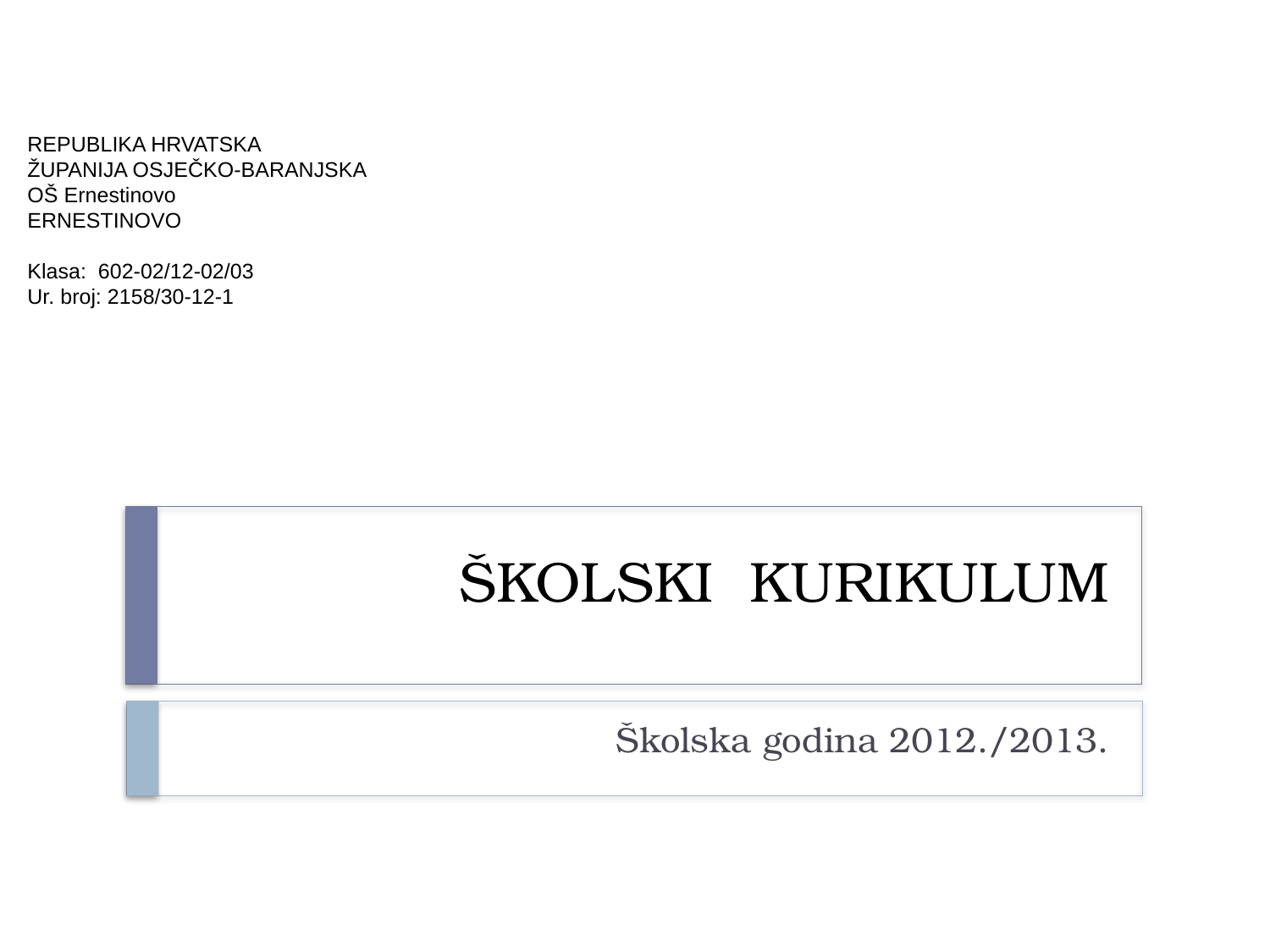

REPUBLIKA HRVATSKA
ŽUPANIJA OSJEČKO-BARANJSKA
OŠ Ernestinovo
ERNESTINOVO

Klasa:  602-02/12-02/03
Ur. broj: 2158/30-12-1

# ŠKOLSKI  KURIKULUM
Školska godina 2012./2013.